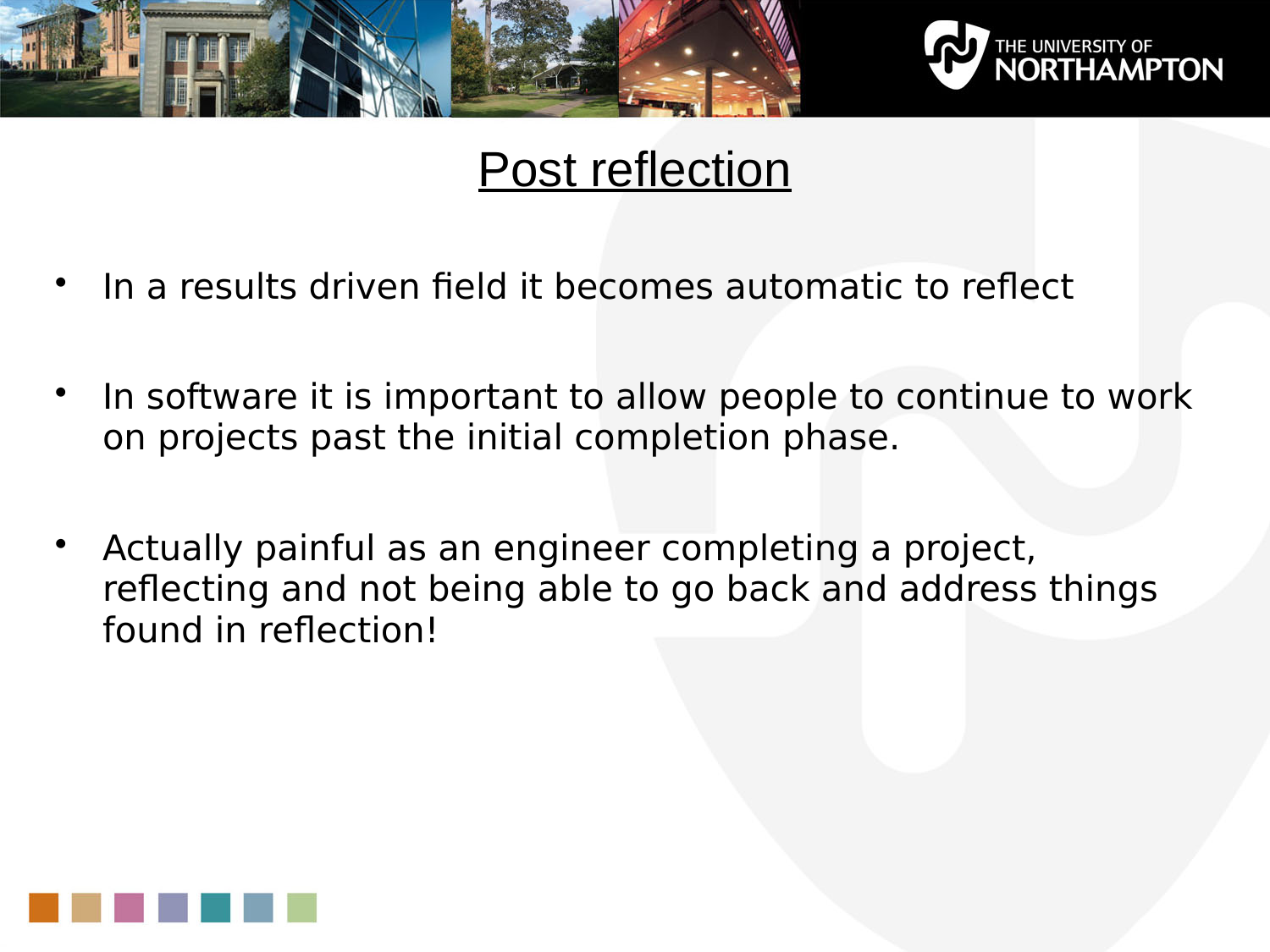

Post reflection
In a results driven field it becomes automatic to reflect

In software it is important to allow people to continue to work on projects past the initial completion phase.

Actually painful as an engineer completing a project, reflecting and not being able to go back and address things found in reflection!